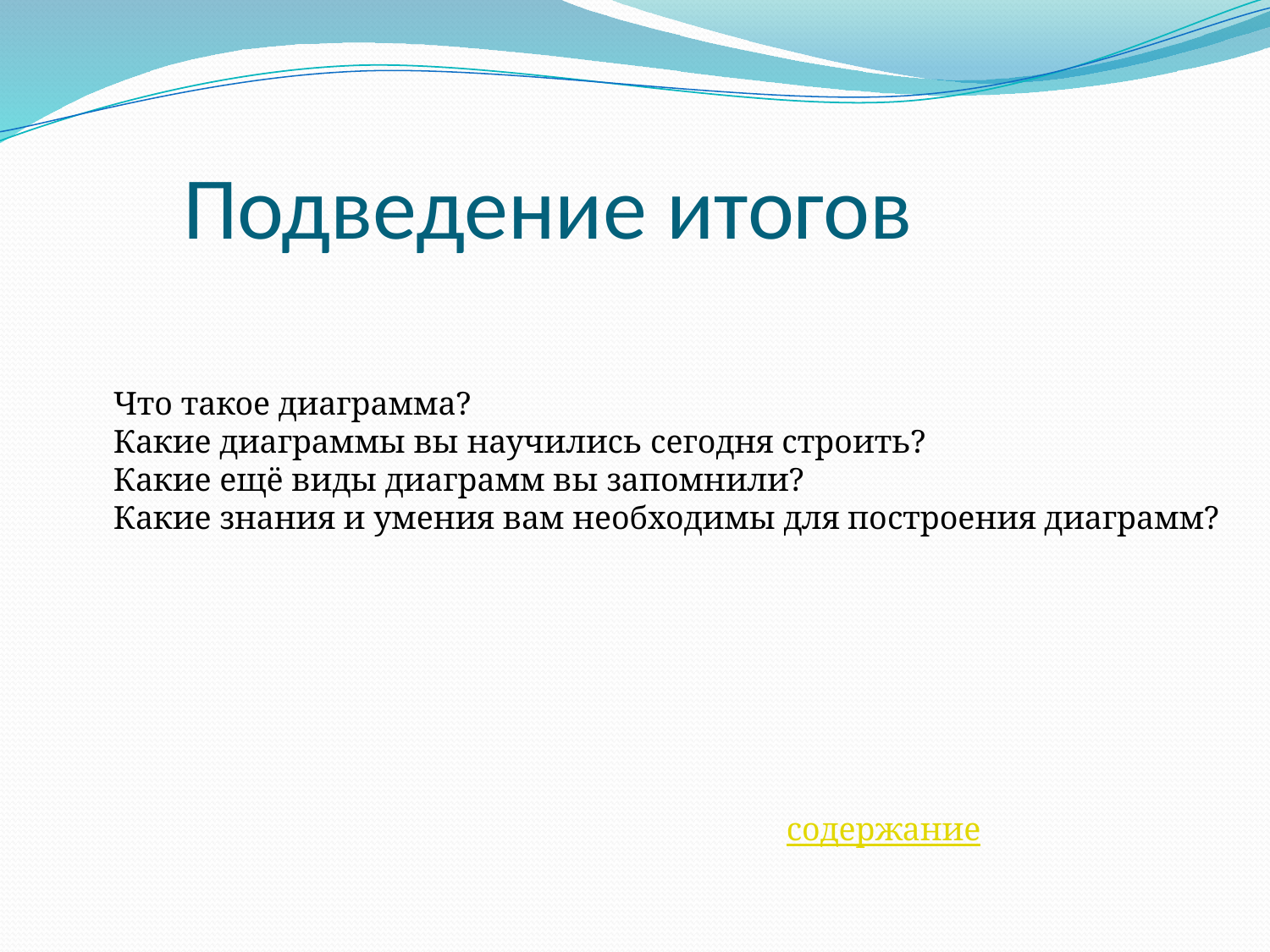

# Подведение итогов
Что такое диаграмма?
Какие диаграммы вы научились сегодня строить?
Какие ещё виды диаграмм вы запомнили?
Какие знания и умения вам необходимы для построения диаграмм?
содержание